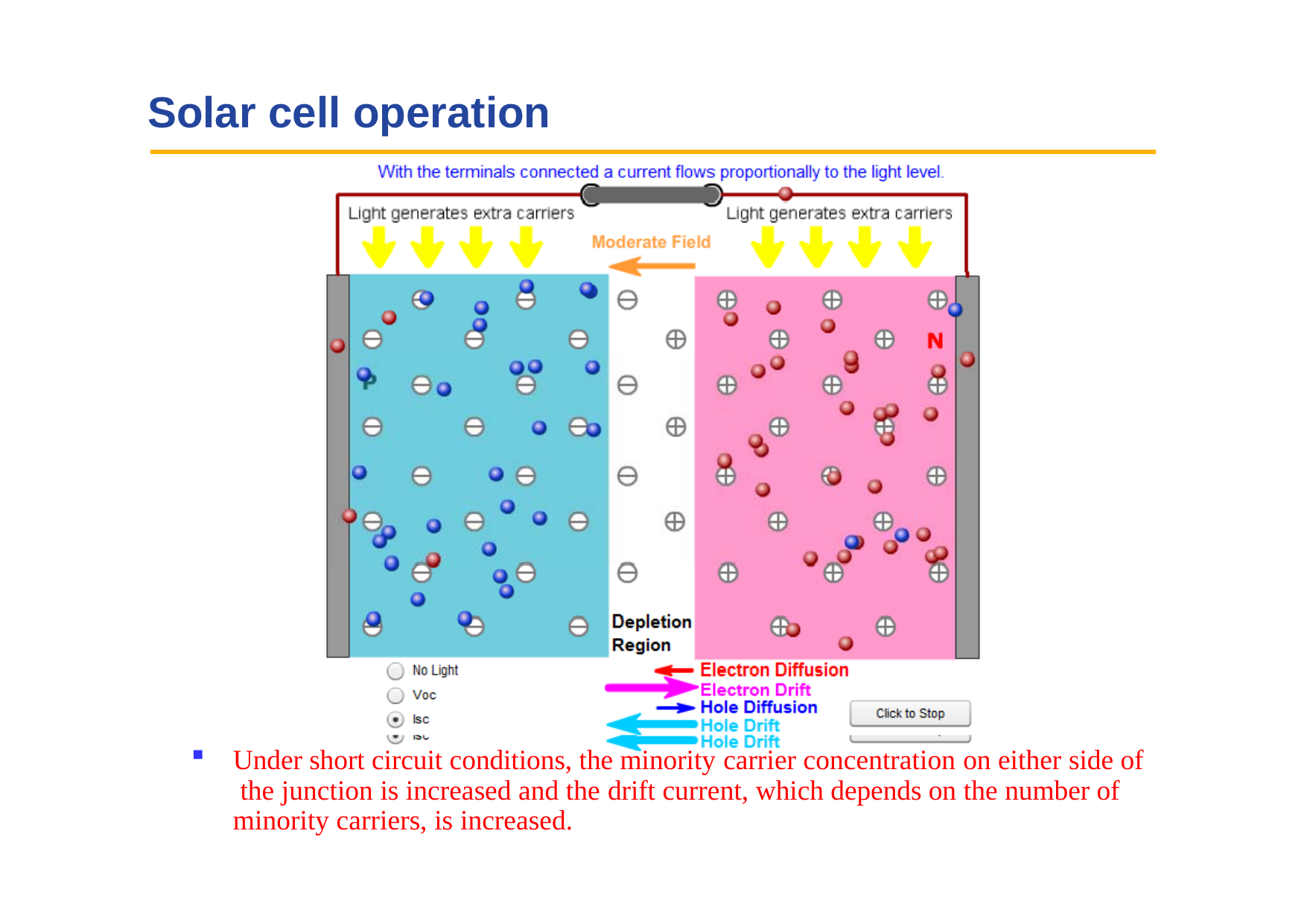

# Solar cell operation

Under short circuit conditions, the minority carrier concentration on either side of  the junction is increased and the drift current, which depends on the number of  minority carriers, is increased.